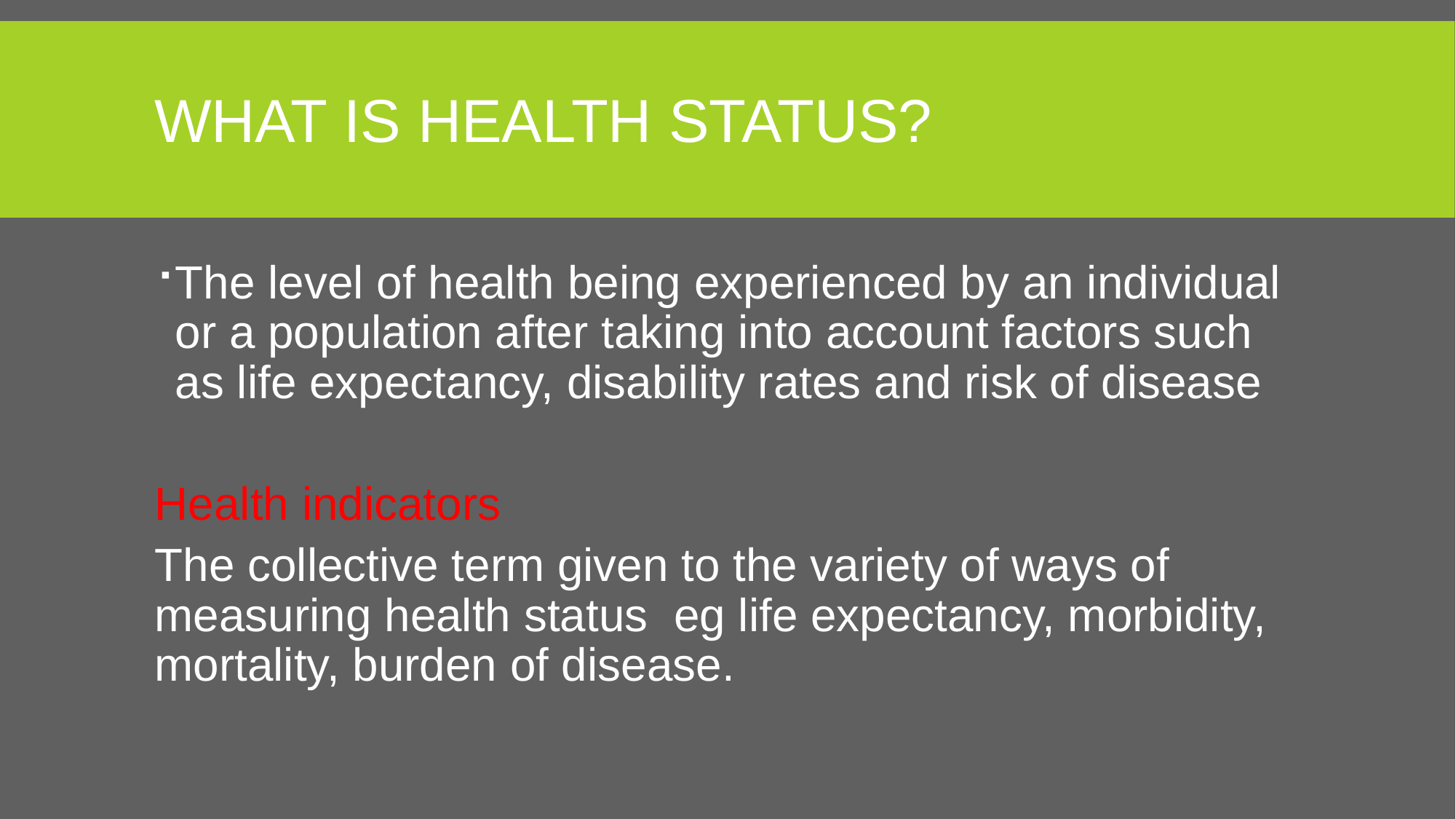

# What is health status?
The level of health being experienced by an individual or a population after taking into account factors such as life expectancy, disability rates and risk of disease

Health indicators
The collective term given to the variety of ways of measuring health status  eg life expectancy, morbidity, mortality, burden of disease.